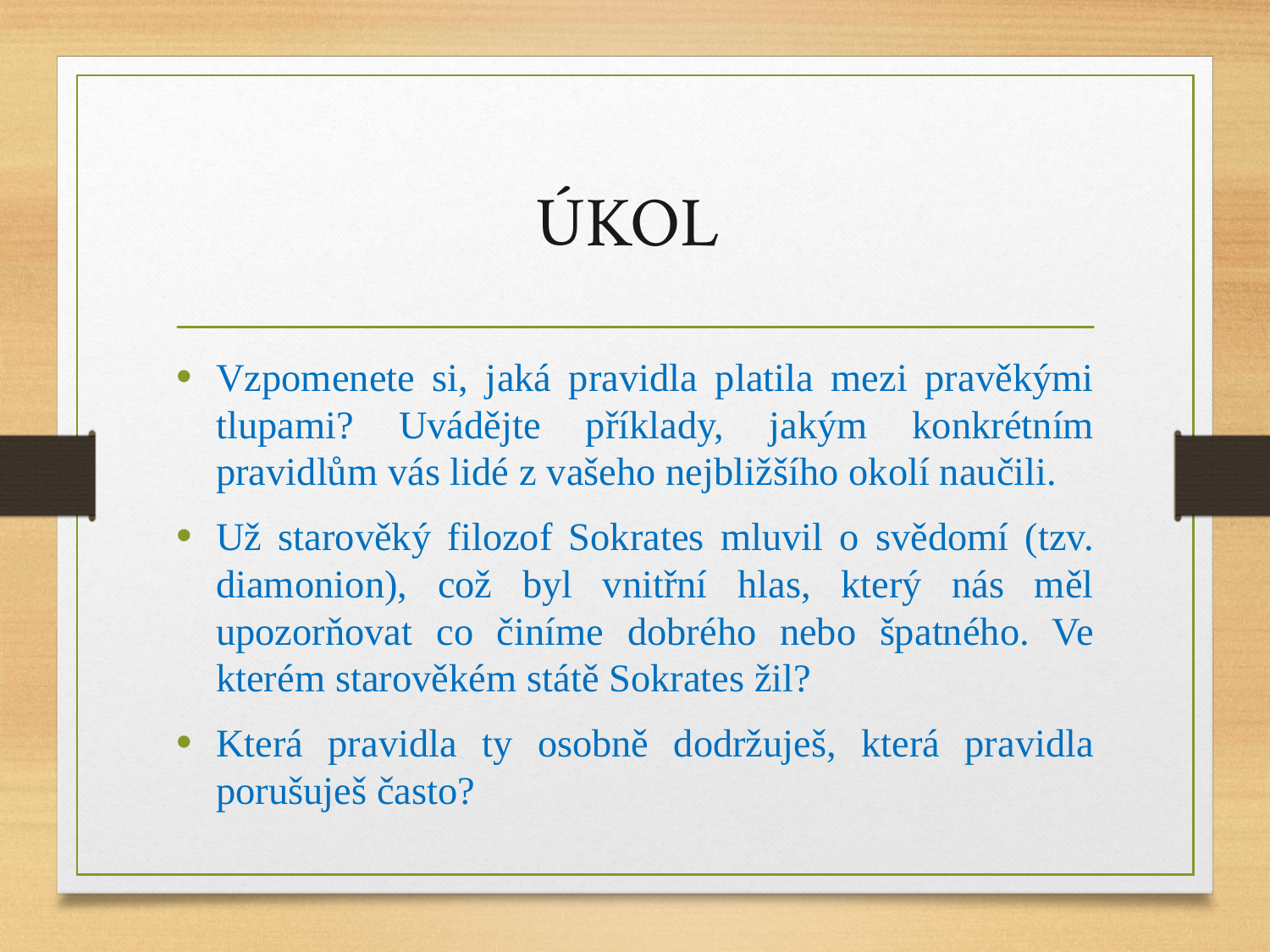

# ÚKOL
Vzpomenete si, jaká pravidla platila mezi pravěkými tlupami? Uvádějte příklady, jakým konkrétním pravidlům vás lidé z vašeho nejbližšího okolí naučili.
Už starověký filozof Sokrates mluvil o svědomí (tzv. diamonion), což byl vnitřní hlas, který nás měl upozorňovat co činíme dobrého nebo špatného. Ve kterém starověkém státě Sokrates žil?
Která pravidla ty osobně dodržuješ, která pravidla porušuješ často?